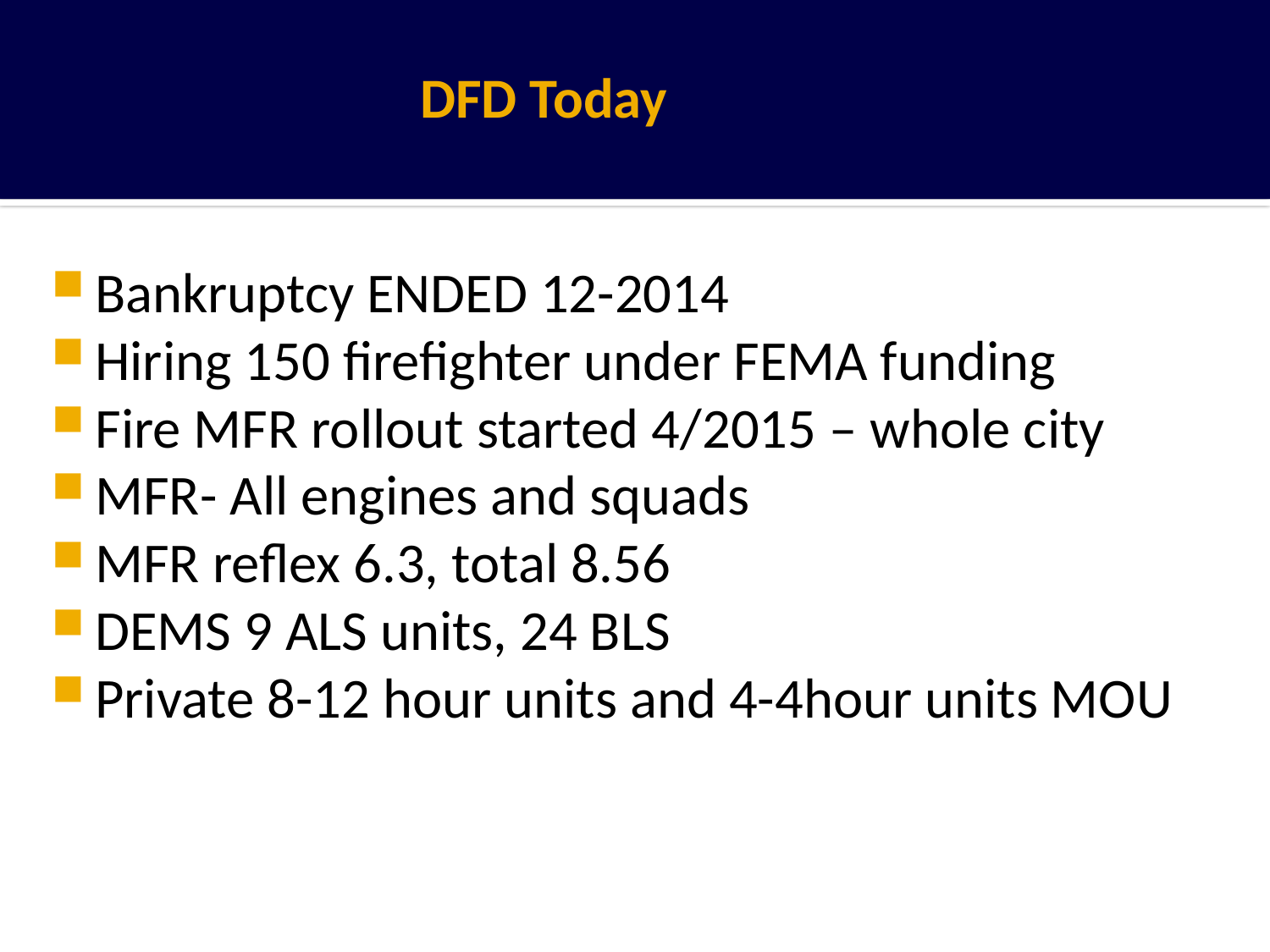

# DFD Today
Bankruptcy ENDED 12-2014
Hiring 150 firefighter under FEMA funding
Fire MFR rollout started 4/2015 – whole city
MFR- All engines and squads
MFR reflex 6.3, total 8.56
DEMS 9 ALS units, 24 BLS
Private 8-12 hour units and 4-4hour units MOU